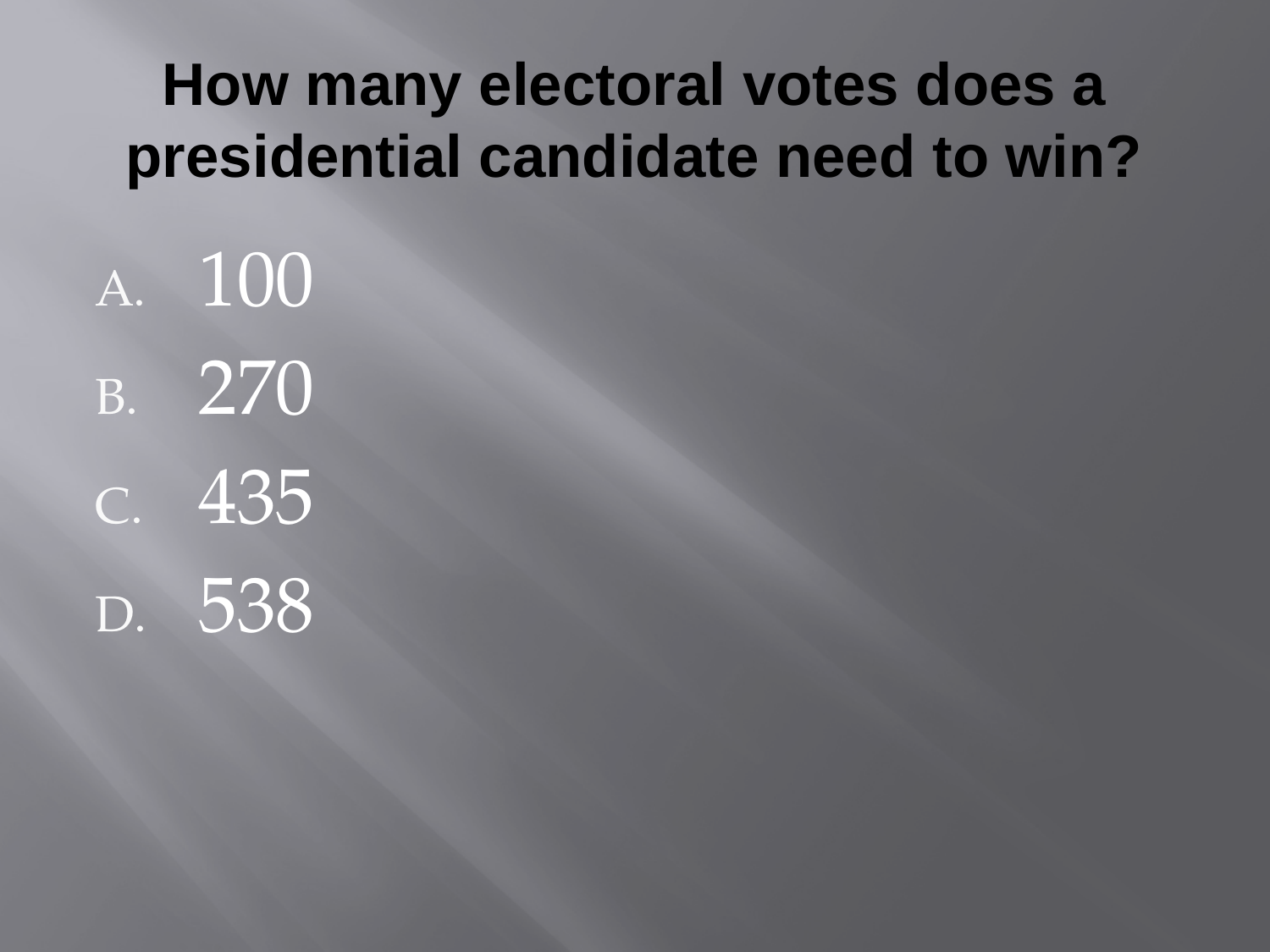

# How many electoral votes does a presidential candidate need to win?
100
270
435
538